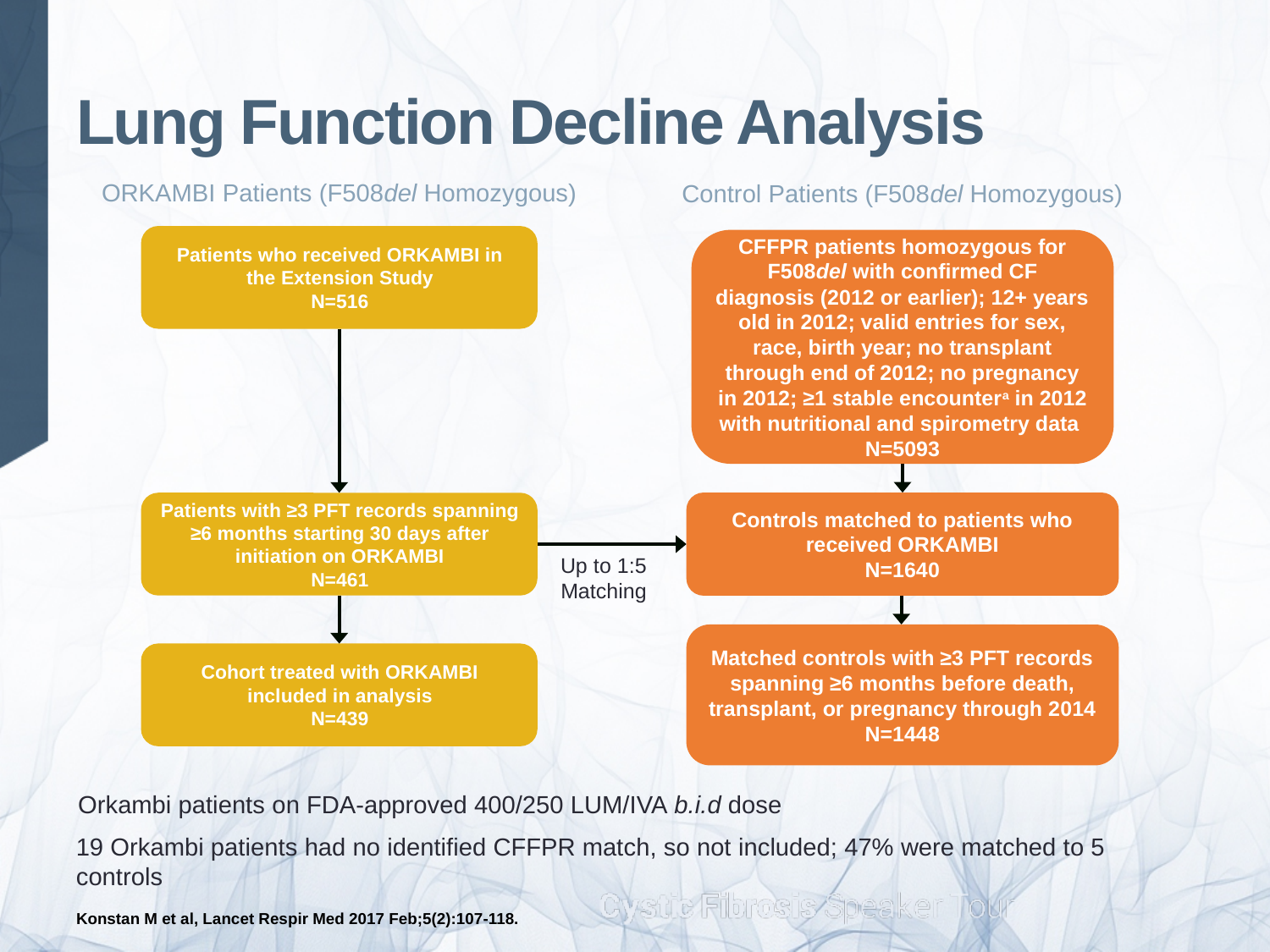

# Lung Function Decline Analysis
ORKAMBI Patients (F508del Homozygous)
Control Patients (F508del Homozygous)
Patients who received ORKAMBI in the Extension Study
N=516
CFFPR patients homozygous for F508del with confirmed CF diagnosis (2012 or earlier); 12+ years old in 2012; valid entries for sex, race, birth year; no transplant through end of 2012; no pregnancy in 2012; ≥1 stable encountera in 2012 with nutritional and spirometry data
N=5093
Controls matched to patients who received ORKAMBI
N=1640
Patients with ≥3 PFT records spanning ≥6 months starting 30 days after initiation on ORKAMBI
N=461
Up to 1:5
Matching
Matched controls with ≥3 PFT records spanning ≥6 months before death, transplant, or pregnancy through 2014 N=1448
Cohort treated with ORKAMBI included in analysis
N=439
Orkambi patients on FDA-approved 400/250 LUM/IVA b.i.d dose
19 Orkambi patients had no identified CFFPR match, so not included; 47% were matched to 5 controls
Konstan M et al, Lancet Respir Med 2017 Feb;5(2):107-118.